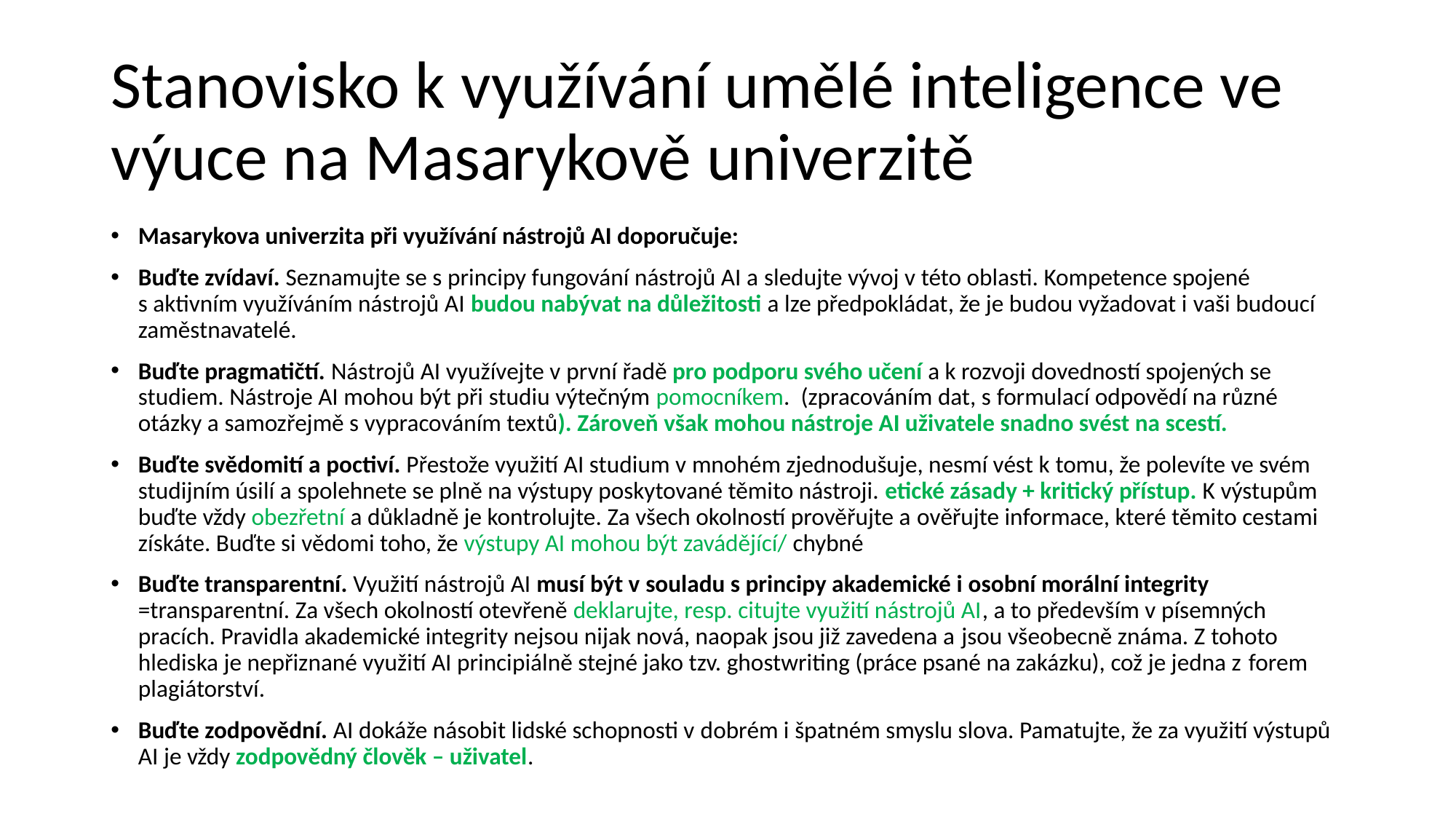

# Stanovisko k využívání umělé inteligence ve výuce na Masarykově univerzitě
Masarykova univerzita při využívání nástrojů AI doporučuje:
Buďte zvídaví. Seznamujte se s principy fungování nástrojů AI a sledujte vývoj v této oblasti. Kompetence spojené s aktivním využíváním nástrojů AI budou nabývat na důležitosti a lze předpokládat, že je budou vyžadovat i vaši budoucí zaměstnavatelé.
Buďte pragmatičtí. Nástrojů AI využívejte v první řadě pro podporu svého učení a k rozvoji dovedností spojených se studiem. Nástroje AI mohou být při studiu výtečným pomocníkem.  (zpracováním dat, s formulací odpovědí na různé otázky a samozřejmě s vypracováním textů). Zároveň však mohou nástroje AI uživatele snadno svést na scestí.
Buďte svědomití a poctiví. Přestože využití AI studium v mnohém zjednodušuje, nesmí vést k tomu, že polevíte ve svém studijním úsilí a spolehnete se plně na výstupy poskytované těmito nástroji. etické zásady + kritický přístup. K výstupům buďte vždy obezřetní a důkladně je kontrolujte. Za všech okolností prověřujte a ověřujte informace, které těmito cestami získáte. Buďte si vědomi toho, že výstupy AI mohou být zavádějící/ chybné
Buďte transparentní. Využití nástrojů AI musí být v souladu s principy akademické i osobní morální integrity =transparentní. Za všech okolností otevřeně deklarujte, resp. citujte využití nástrojů AI, a to především v písemných pracích. Pravidla akademické integrity nejsou nijak nová, naopak jsou již zavedena a jsou všeobecně známa. Z tohoto hlediska je nepřiznané využití AI principiálně stejné jako tzv. ghostwriting (práce psané na zakázku), což je jedna z forem plagiátorství.
Buďte zodpovědní. AI dokáže násobit lidské schopnosti v dobrém i špatném smyslu slova. Pamatujte, že za využití výstupů AI je vždy zodpovědný člověk – uživatel.